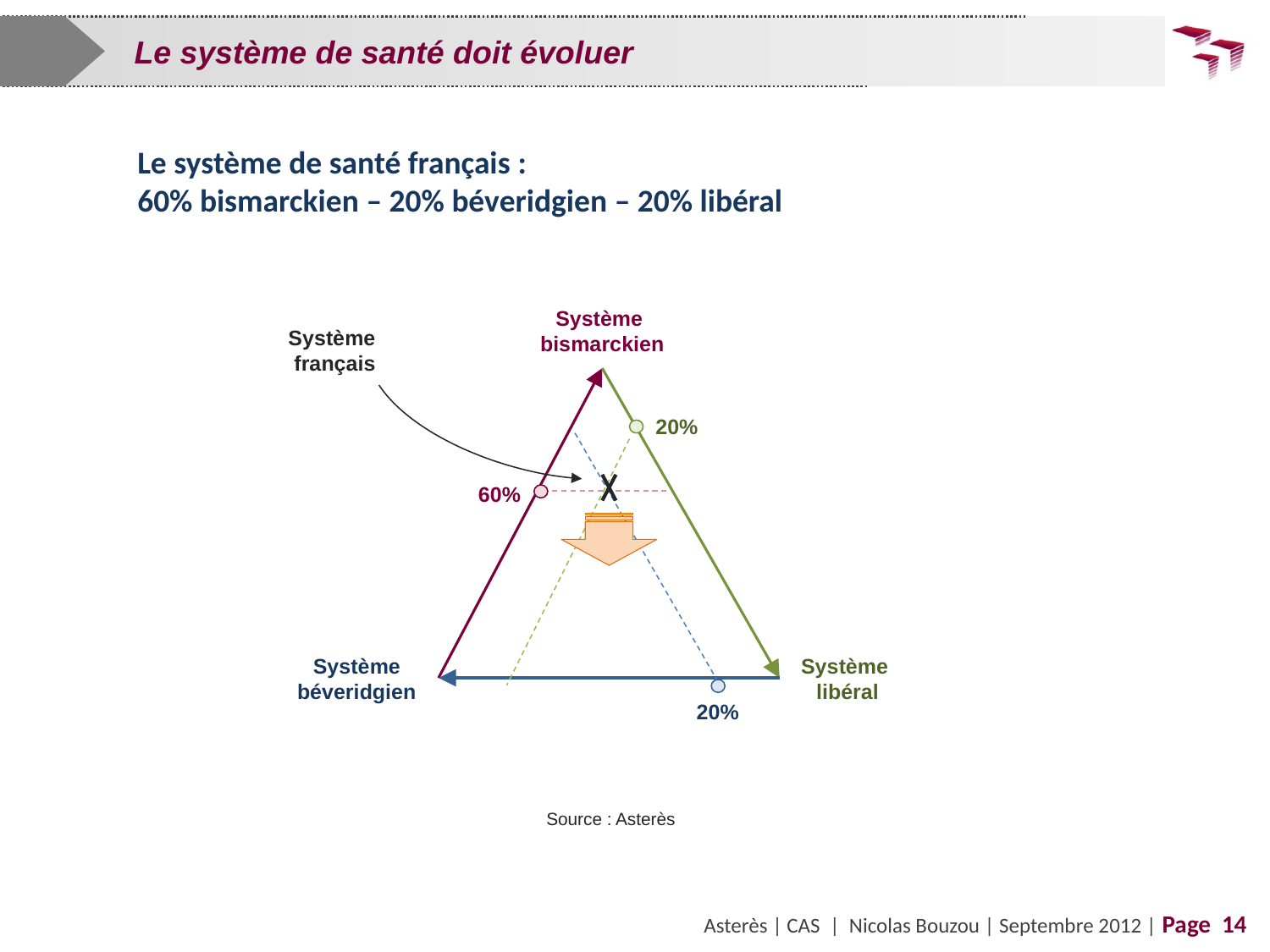

Le système de santé doit évoluer
Le système de santé français :
60% bismarckien – 20% béveridgien – 20% libéral

Système
bismarckien
Système
français
20%

60%

Système
béveridgien
Système
libéral

20%
Source : Asterès